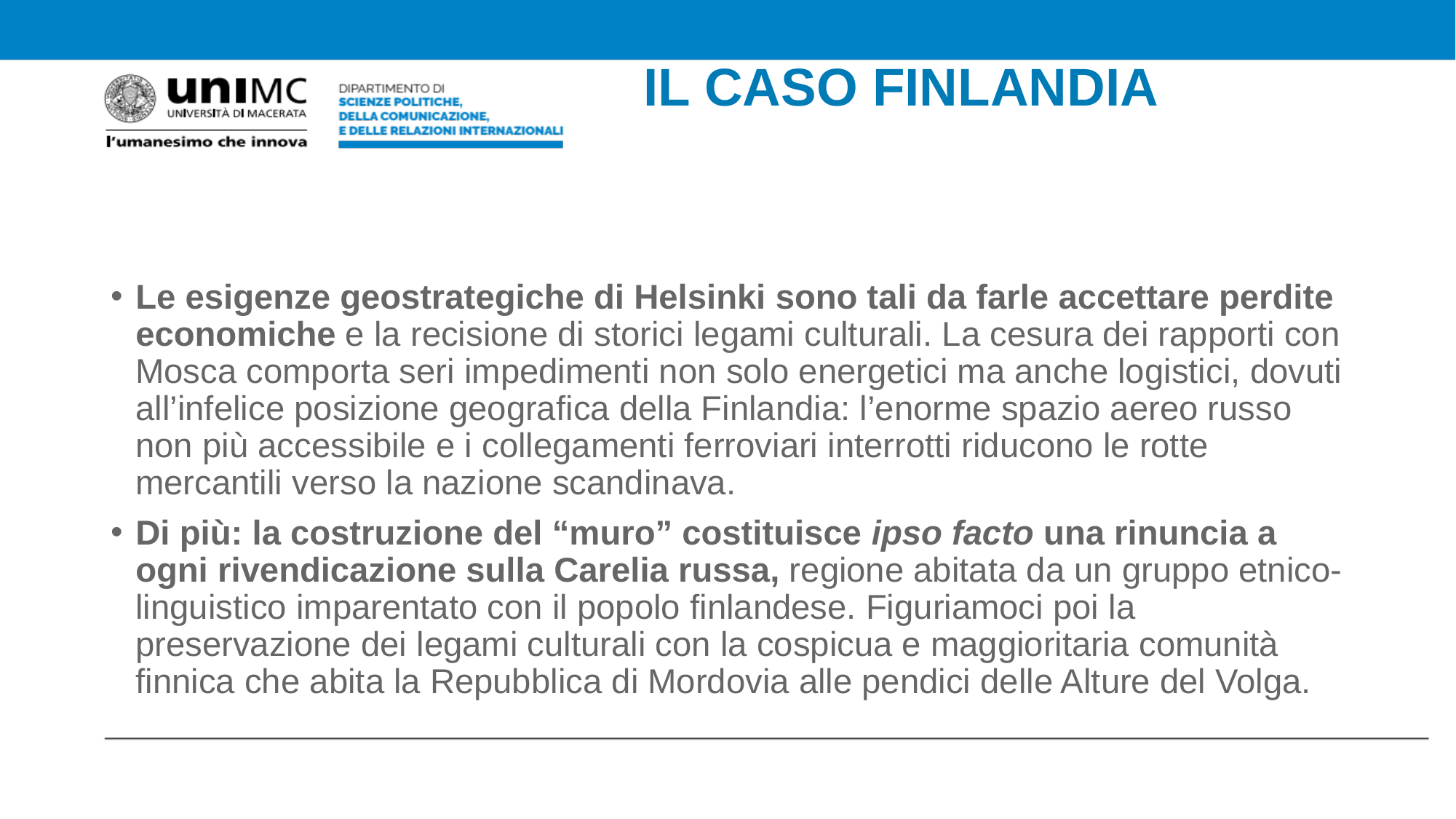

# IL CASO FINLANDIA
Le esigenze geostrategiche di Helsinki sono tali da farle accettare perdite economiche e la recisione di storici legami culturali. La cesura dei rapporti con Mosca comporta seri impedimenti non solo energetici ma anche logistici, dovuti all’infelice posizione geografica della Finlandia: l’enorme spazio aereo russo non più accessibile e i collegamenti ferroviari interrotti riducono le rotte mercantili verso la nazione scandinava.
Di più: la costruzione del “muro” costituisce ipso facto una rinuncia a ogni rivendicazione sulla Carelia russa, regione abitata da un gruppo etnico-linguistico imparentato con il popolo finlandese. Figuriamoci poi la preservazione dei legami culturali con la cospicua e maggioritaria comunità finnica che abita la Repubblica di Mordovia alle pendici delle Alture del Volga.